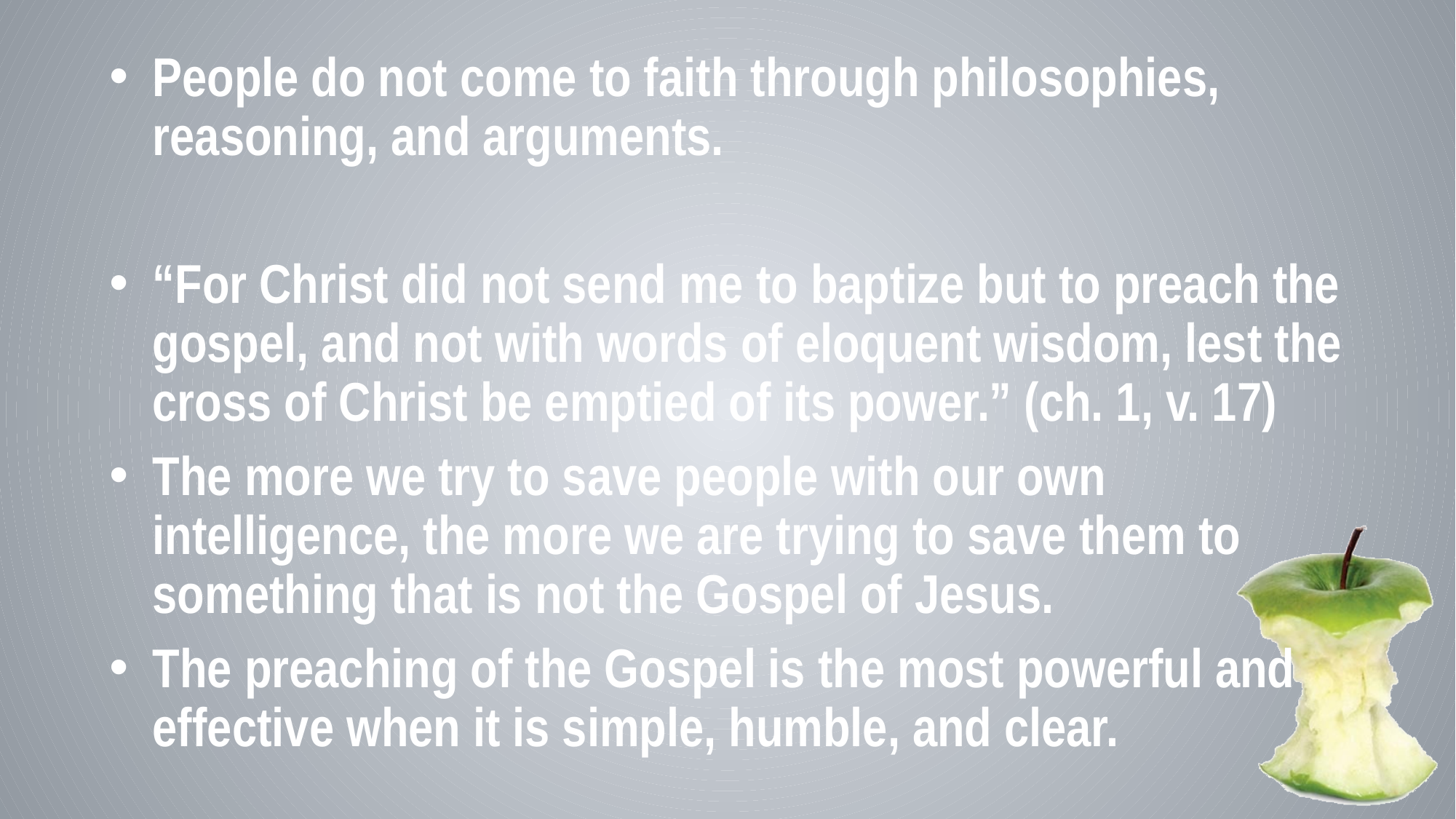

People do not come to faith through philosophies, reasoning, and arguments.

“For Christ did not send me to baptize but to preach the gospel, and not with words of eloquent wisdom, lest the cross of Christ be emptied of its power.” (ch. 1, v. 17)
The more we try to save people with our own intelligence, the more we are trying to save them to something that is not the Gospel of Jesus.
The preaching of the Gospel is the most powerful and effective when it is simple, humble, and clear.